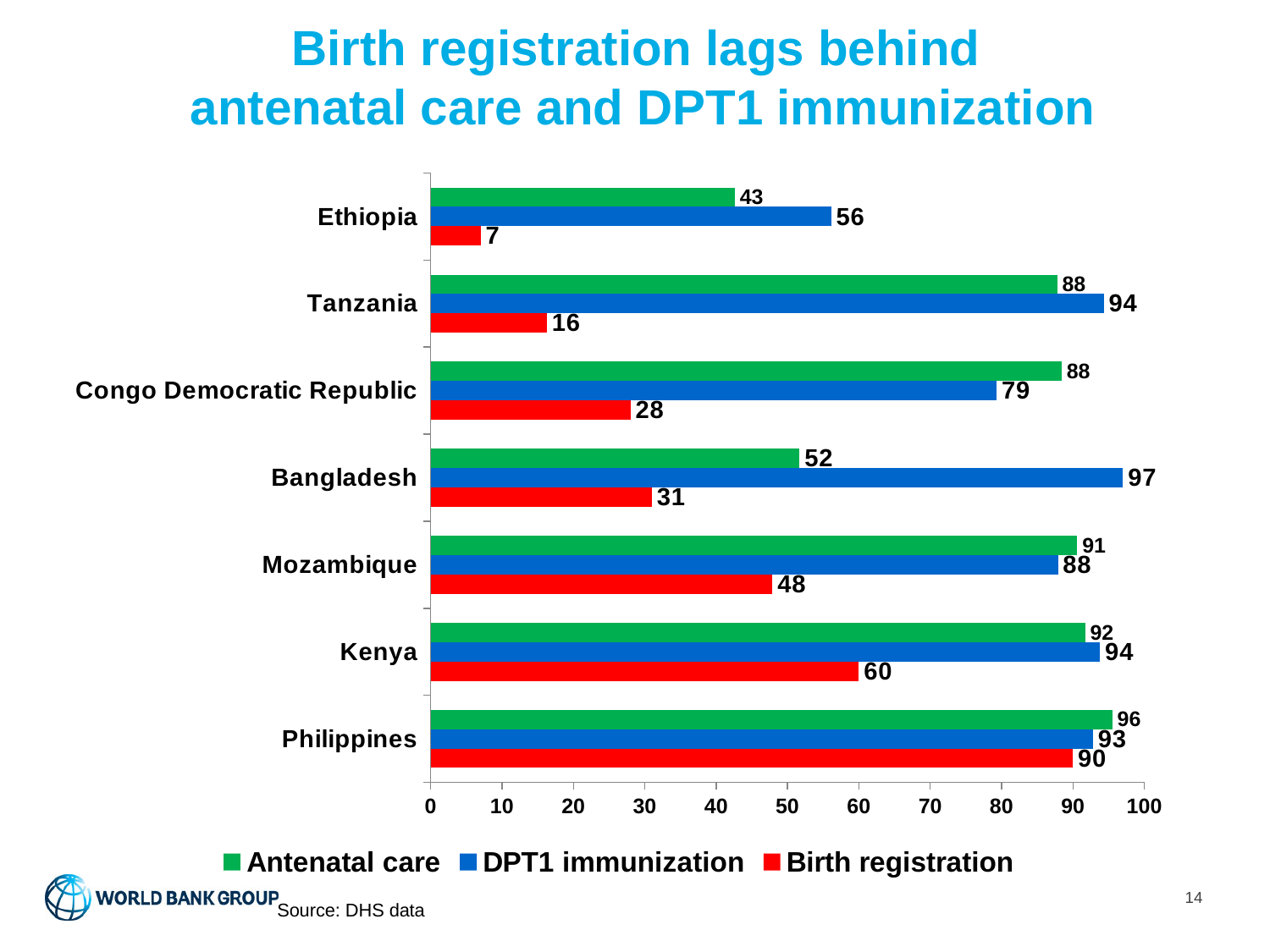

# Birth registration lags behind antenatal care and DPT1 immunization

### Chart

| Category | Birth registration | DPT1 immunization | Antenatal care |
|---|---|---|---|
| Philippines | 90.0 | 92.8 | 95.5 |
| Kenya | 60.0 | 93.8 | 91.69999999999999 |
| Mozambique | 47.9 | 87.9 | 90.60000000000001 |
| Bangladesh | 31.0 | 97.0 | 51.699999999999996 |
| Congo Democratic Republic | 28.0 | 79.3 | 88.4 |
| Tanzania | 16.3 | 94.3 | 87.8 |
| Ethiopia | 7.0 | 56.1 | 42.6 |
14
Source: DHS data